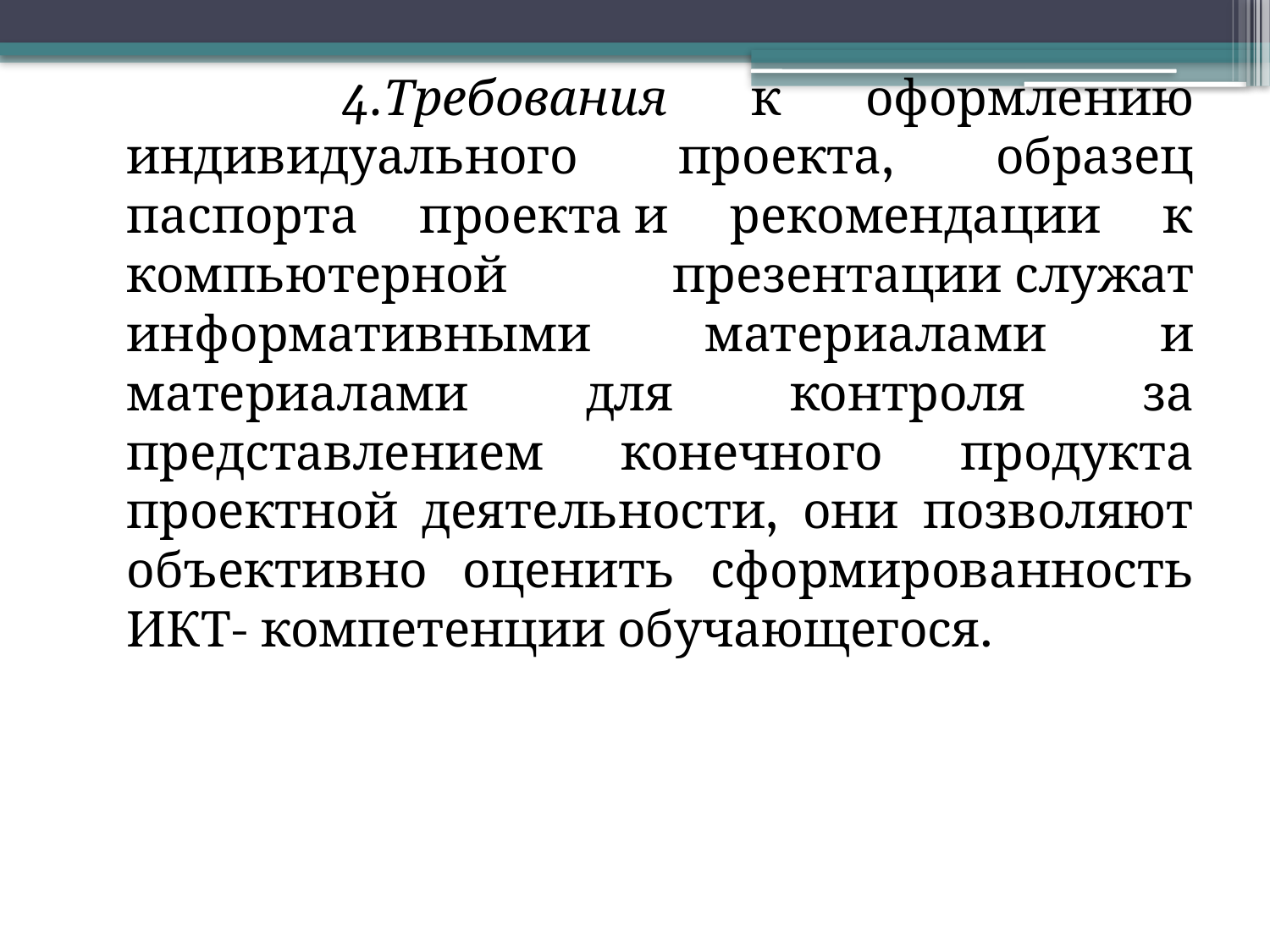

4.Требования к оформлению индивидуального проекта, образец паспорта проекта и рекомендации к компьютерной презентации служат информативными материалами и материалами для контроля за представлением конечного продукта проектной деятельности, они позволяют объективно оценить сформированность ИКТ- компетенции обучающегося.